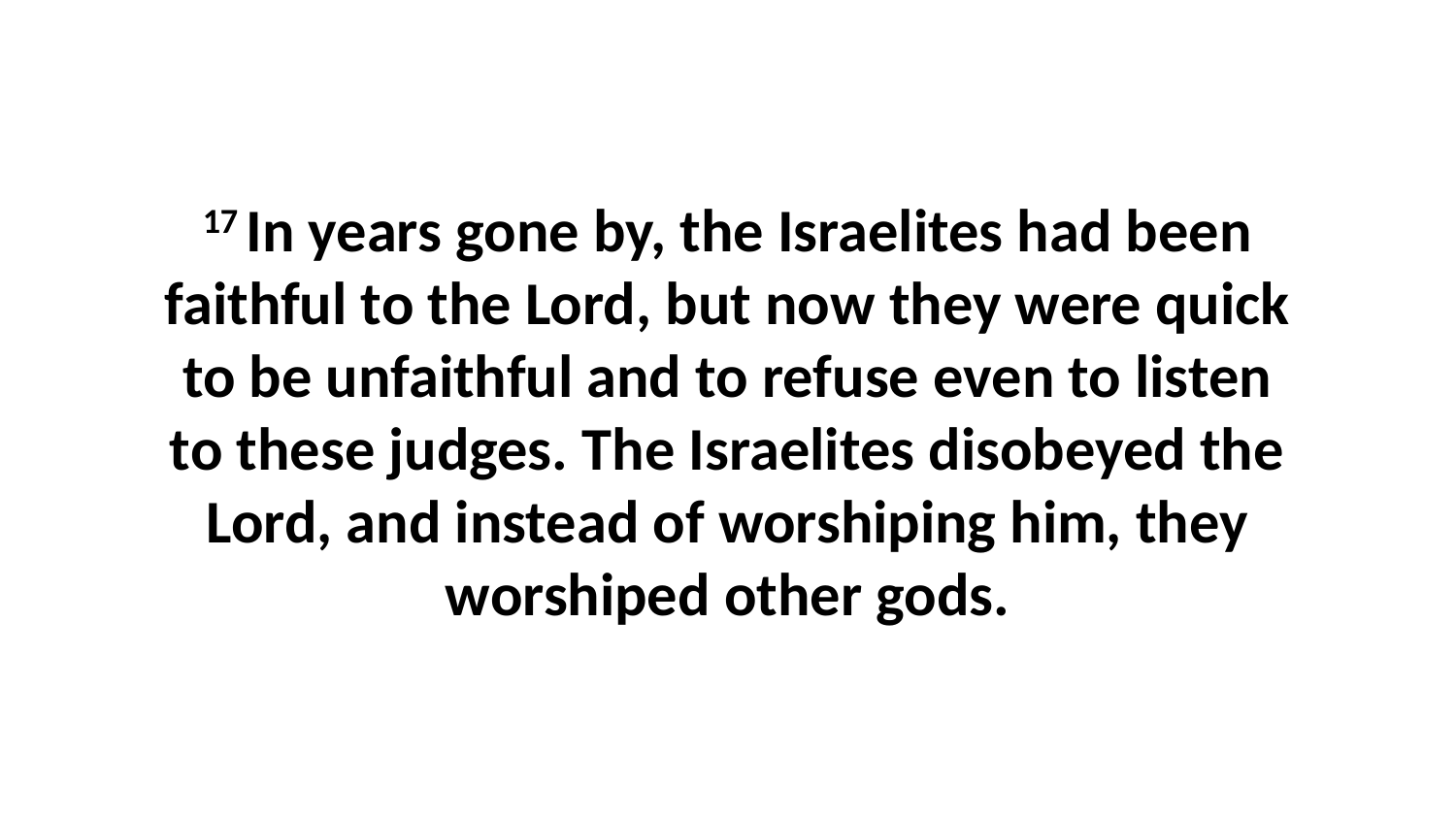

17 In years gone by, the Israelites had been faithful to the Lord, but now they were quick to be unfaithful and to refuse even to listen to these judges. The Israelites disobeyed the Lord, and instead of worshiping him, they worshiped other gods.